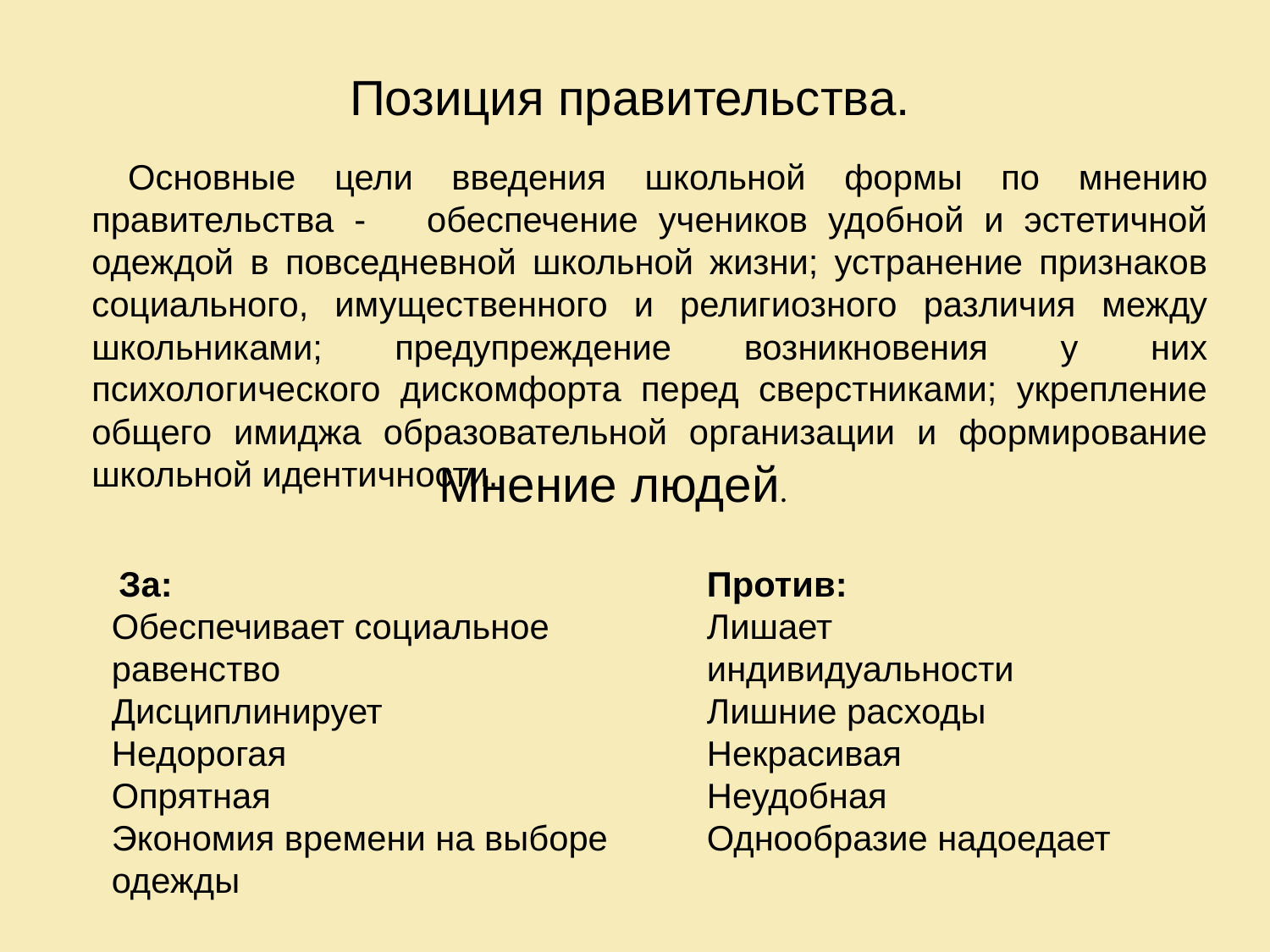

Позиция правительства.
 Основные цели введения школьной формы по мнению правительства -   обеспечение учеников удобной и эстетичной одеждой в повседневной школьной жизни; устранение признаков социального, имущественного и религиозного различия между школьниками; предупреждение возникновения у них психологического дискомфорта перед сверстниками; укрепление общего имиджа образовательной организации и формирование школьной идентичности.
Мнение людей.
 За:
Обеспечивает социальное равенство
Дисциплинирует
Недорогая
Опрятная
Экономия времени на выборе одежды
Против:
Лишает индивидуальности
Лишние расходы
Некрасивая
Неудобная
Однообразие надоедает